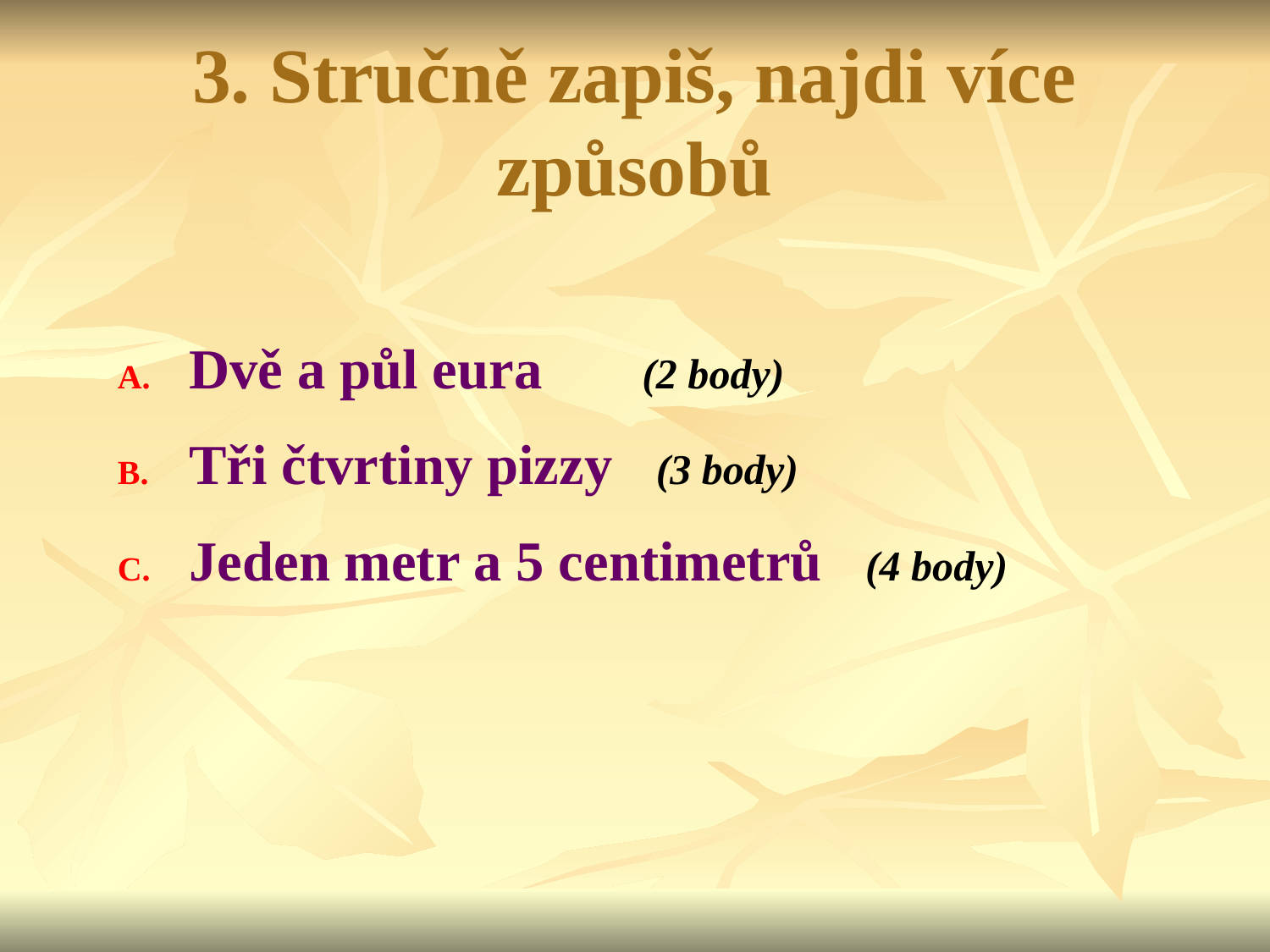

# 3. Stručně zapiš, najdi více způsobů
Dvě a půl eura       (2 body)
Tři čtvrtiny pizzy   (3 body)
Jeden metr a 5 centimetrů   (4 body)